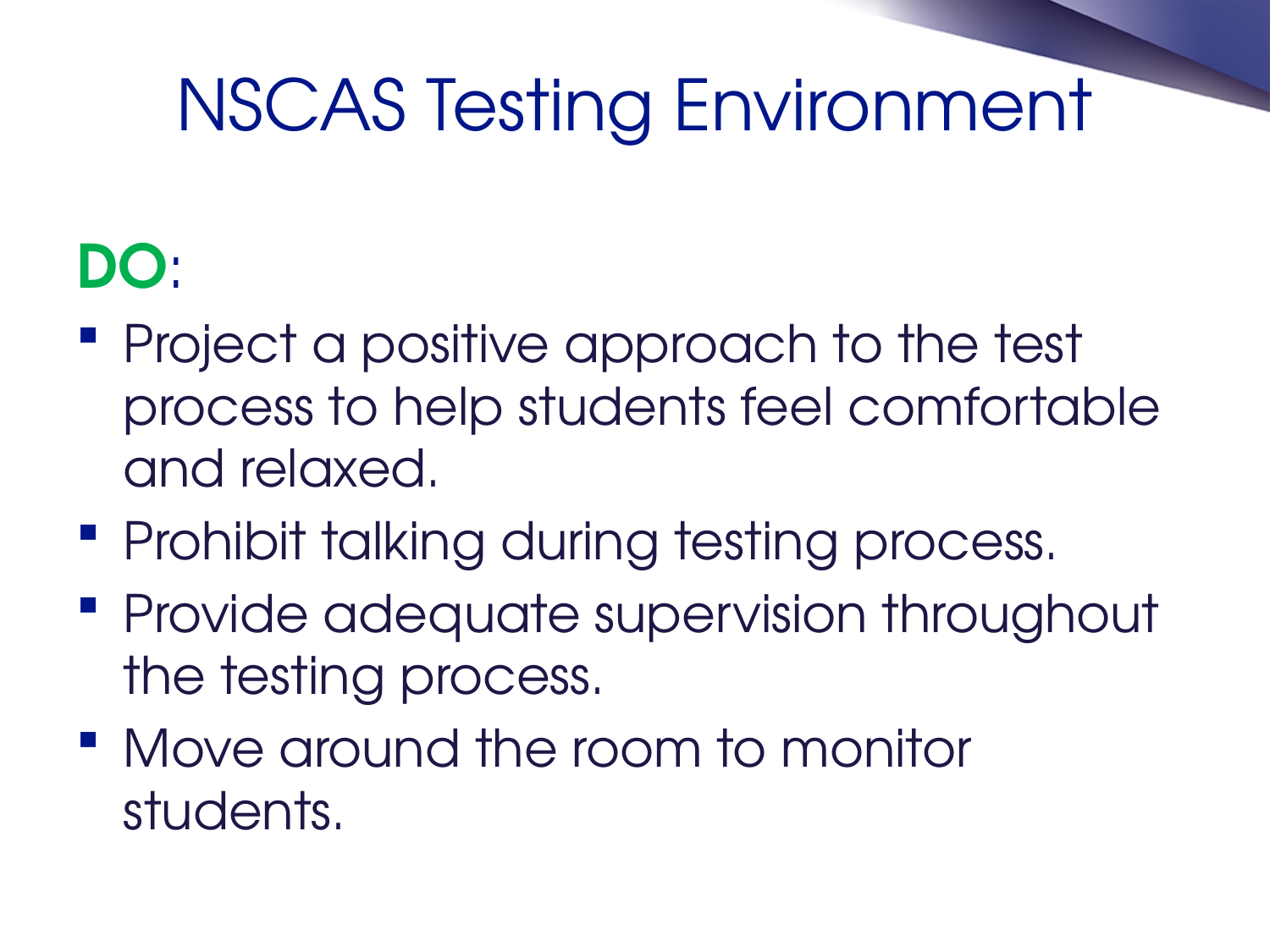

# NSCAS Testing Environment
DO:
Project a positive approach to the test process to help students feel comfortable and relaxed.
Prohibit talking during testing process.
Provide adequate supervision throughout the testing process.
Move around the room to monitor students.